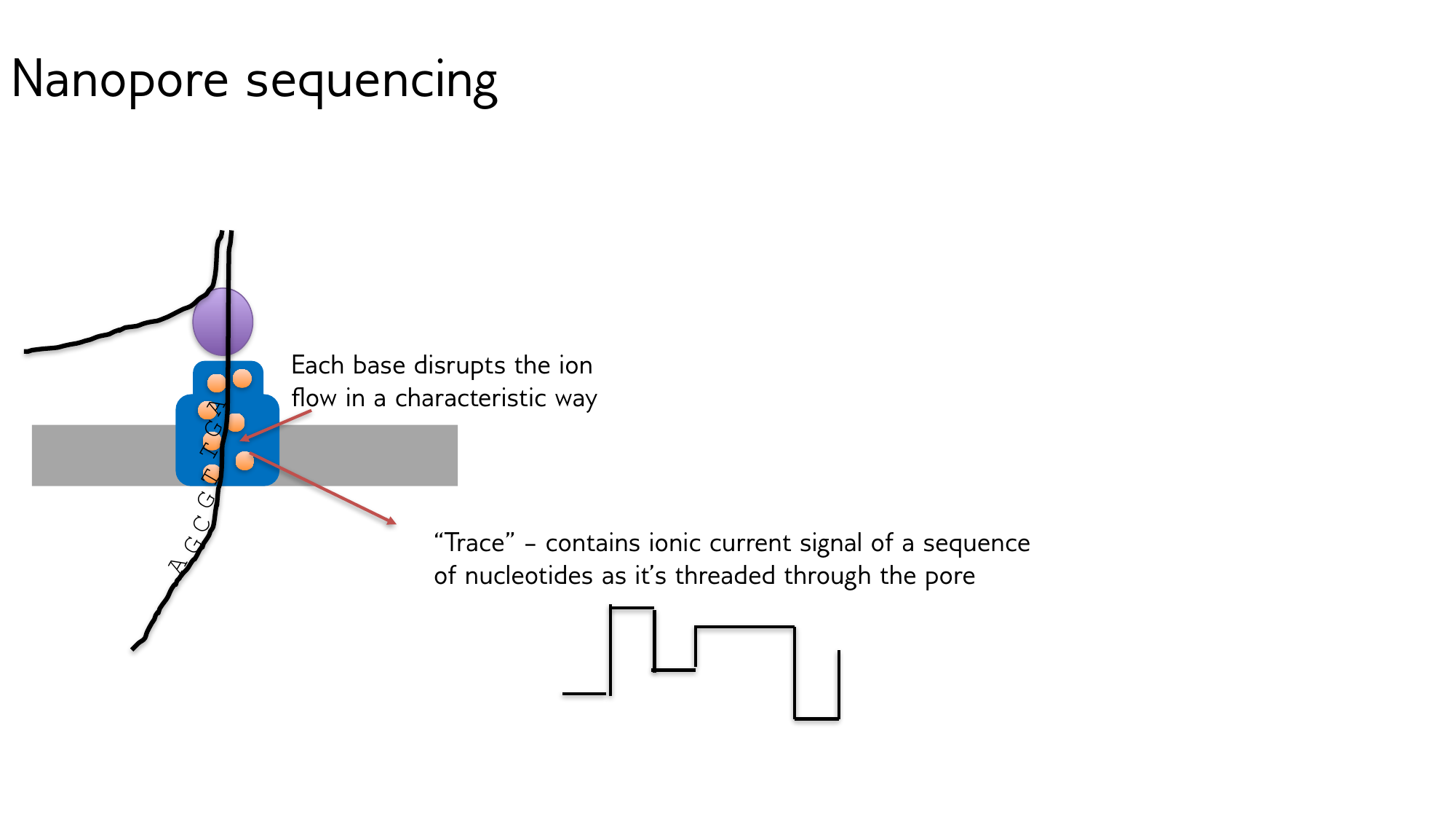

Nanopore sequencing

A
G
T
T
G
C
G
A

Each base disrupts the ion flow in a characteristic way

“Trace” – contains ionic current signal of a sequence of nucleotides as it’s threaded through the pore